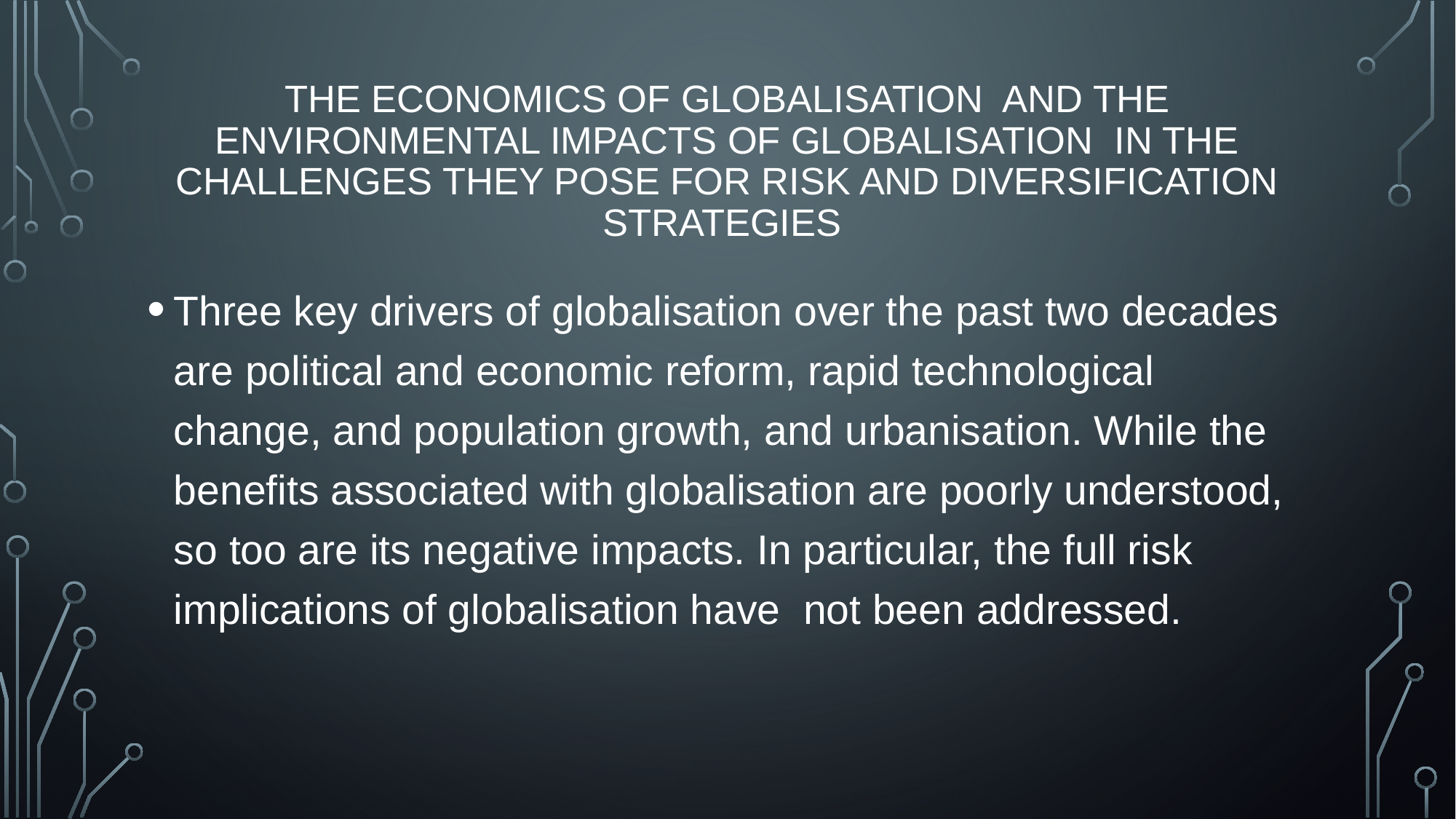

# The economics of globalisation  and the environmental impacts of globalisation  in the challenges they pose for risk and diversification strategies
Three key drivers of globalisation over the past two decades are political and economic reform, rapid technological change, and population growth, and urbanisation. While the benefits associated with globalisation are poorly understood, so too are its negative impacts. In particular, the full risk implications of globalisation have  not been addressed.